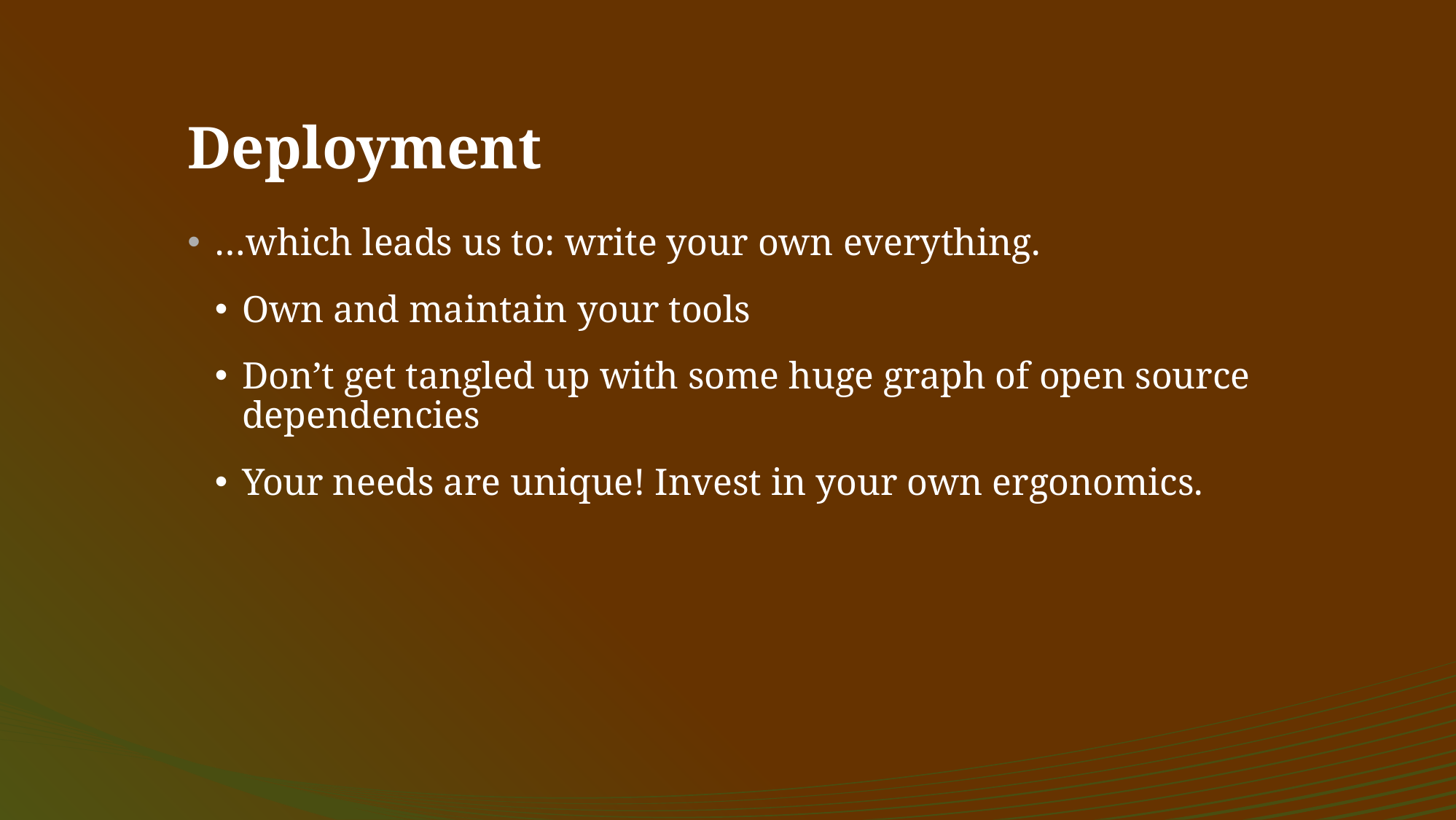

# Deployment
…which leads us to: write your own everything.
Own and maintain your tools
Don’t get tangled up with some huge graph of open source dependencies
Your needs are unique! Invest in your own ergonomics.